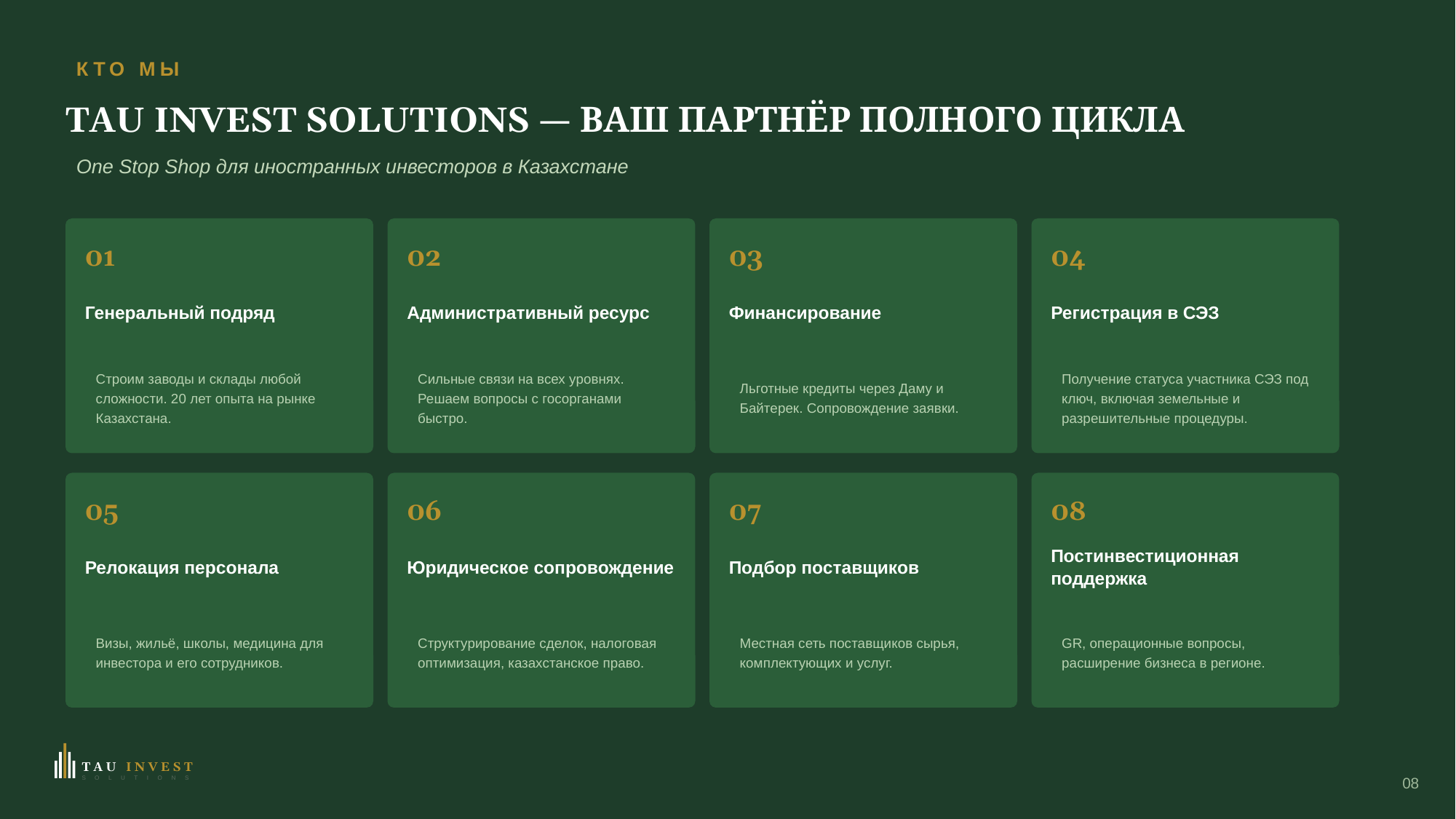

КТО МЫ
TAU INVEST SOLUTIONS — ВАШ ПАРТНЁР ПОЛНОГО ЦИКЛА
One Stop Shop для иностранных инвесторов в Казахстане

01
02
03
04
Генеральный подряд
Административный ресурс
Финансирование
Регистрация в СЭЗ
Строим заводы и склады любой сложности. 20 лет опыта на рынке Казахстана.
Сильные связи на всех уровнях. Решаем вопросы с госорганами быстро.
Льготные кредиты через Даму и Байтерек. Сопровождение заявки.
Получение статуса участника СЭЗ под ключ, включая земельные и разрешительные процедуры.

05
06
07
08
Релокация персонала
Юридическое сопровождение
Подбор поставщиков
Постинвестиционная поддержка
Визы, жильё, школы, медицина для инвестора и его сотрудников.
Структурирование сделок, налоговая оптимизация, казахстанское право.
Местная сеть поставщиков сырья, комплектующих и услуг.
GR, операционные вопросы, расширение бизнеса в регионе.

TAU INVEST

08
S O L U T I O N S